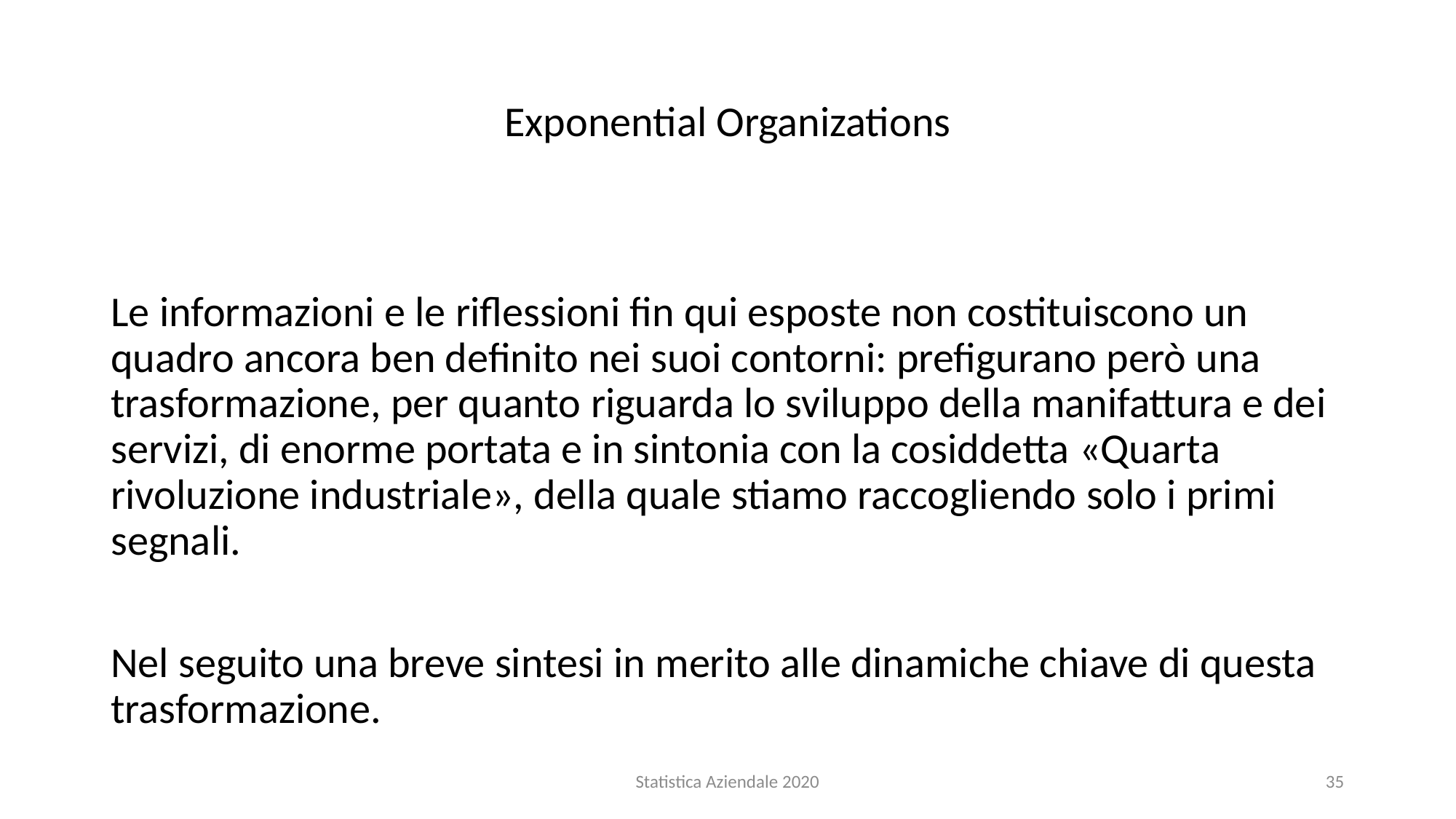

# Exponential Organizations

Le informazioni e le riflessioni fin qui esposte non costituiscono un quadro ancora ben definito nei suoi contorni: prefigurano però una trasformazione, per quanto riguarda lo sviluppo della manifattura e dei servizi, di enorme portata e in sintonia con la cosiddetta «Quarta rivoluzione industriale», della quale stiamo raccogliendo solo i primi segnali.

Nel seguito una breve sintesi in merito alle dinamiche chiave di questa trasformazione.
Statistica Aziendale 2020
35